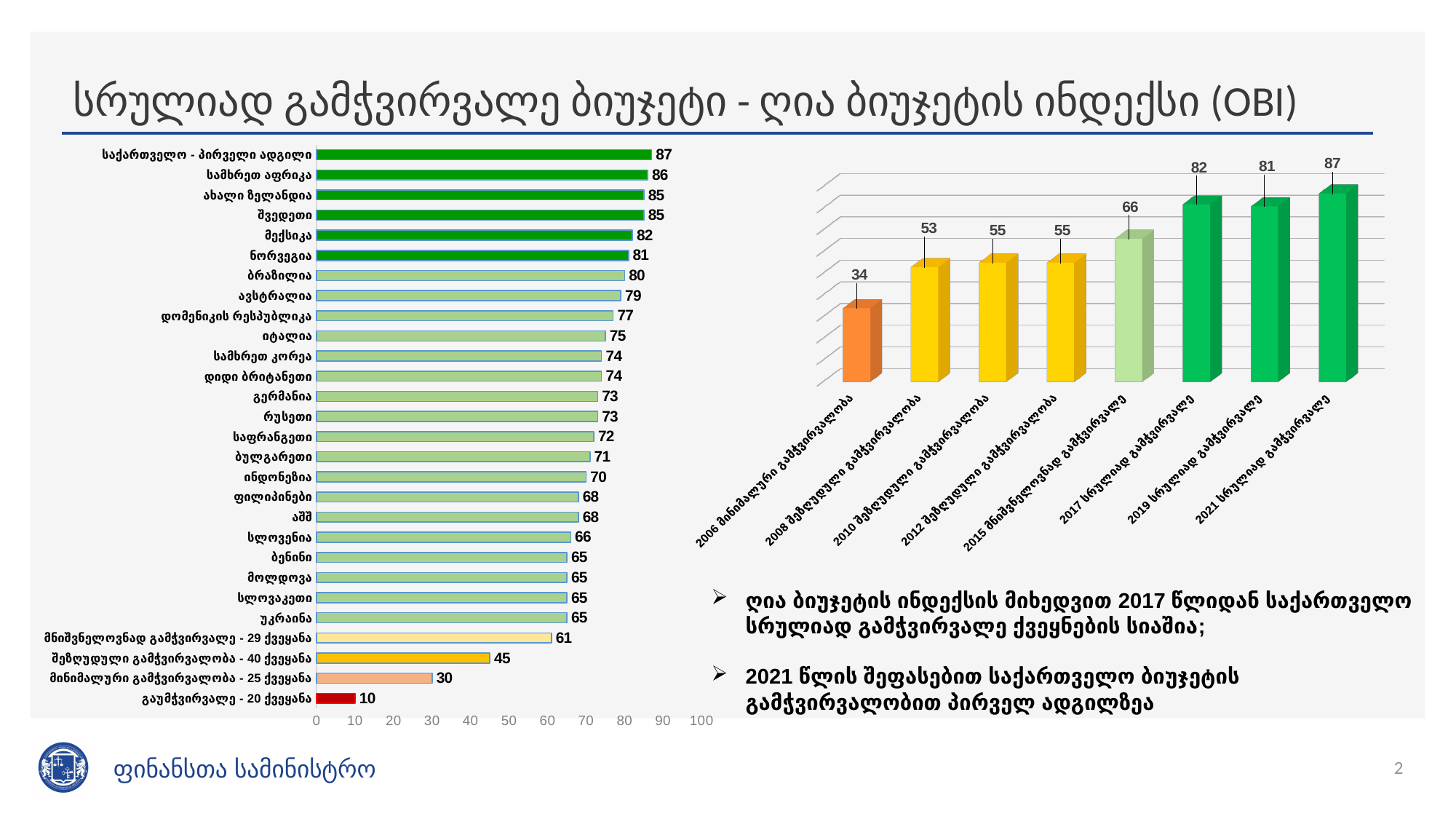

# სრულიად გამჭვირვალე ბიუჯეტი - ღია ბიუჯეტის ინდექსი (OBI)

### Chart

| Category |  |
|---|---|
| გაუმჭვირვალე - 20 ქვეყანა | 10.0 |
| მინიმალური გამჭვირვალობა - 25 ქვეყანა | 30.0 |
| შეზღუდული გამჭვირვალობა - 40 ქვეყანა | 45.0 |
| მნიშვნელოვნად გამჭვირვალე - 29 ქვეყანა | 61.0 |
| უკრაინა | 65.0 |
| სლოვაკეთი | 65.0 |
| მოლდოვა | 65.0 |
| ბენინი | 65.0 |
| სლოვენია | 66.0 |
| აშშ | 68.0 |
| ფილიპინები | 68.0 |
| ინდონეზია | 70.0 |
| ბულგარეთი | 71.0 |
| საფრანგეთი | 72.0 |
| რუსეთი | 73.0 |
| გერმანია | 73.0 |
| დიდი ბრიტანეთი | 74.0 |
| სამხრეთ კორეა | 74.0 |
| იტალია | 75.0 |
| დომენიკის რესპუბლიკა | 77.0 |
| ავსტრალია | 79.0 |
| ბრაზილია | 80.0 |
| ნორვეგია | 81.0 |
| მექსიკა | 82.0 |
| შვედეთი | 85.0 |
| ახალი ზელანდია | 85.0 |
| სამხრეთ აფრიკა | 86.0 |
| საქართველო - პირველი ადგილი | 87.0 |

[unsupported chart]

ღია ბიუჯეტის ინდექსის მიხედვით 2017 წლიდან საქართველო სრულიად გამჭვირვალე ქვეყნების სიაშია;

2021 წლის შეფასებით საქართველო ბიუჯეტის გამჭვირვალობით პირველ ადგილზეა
2